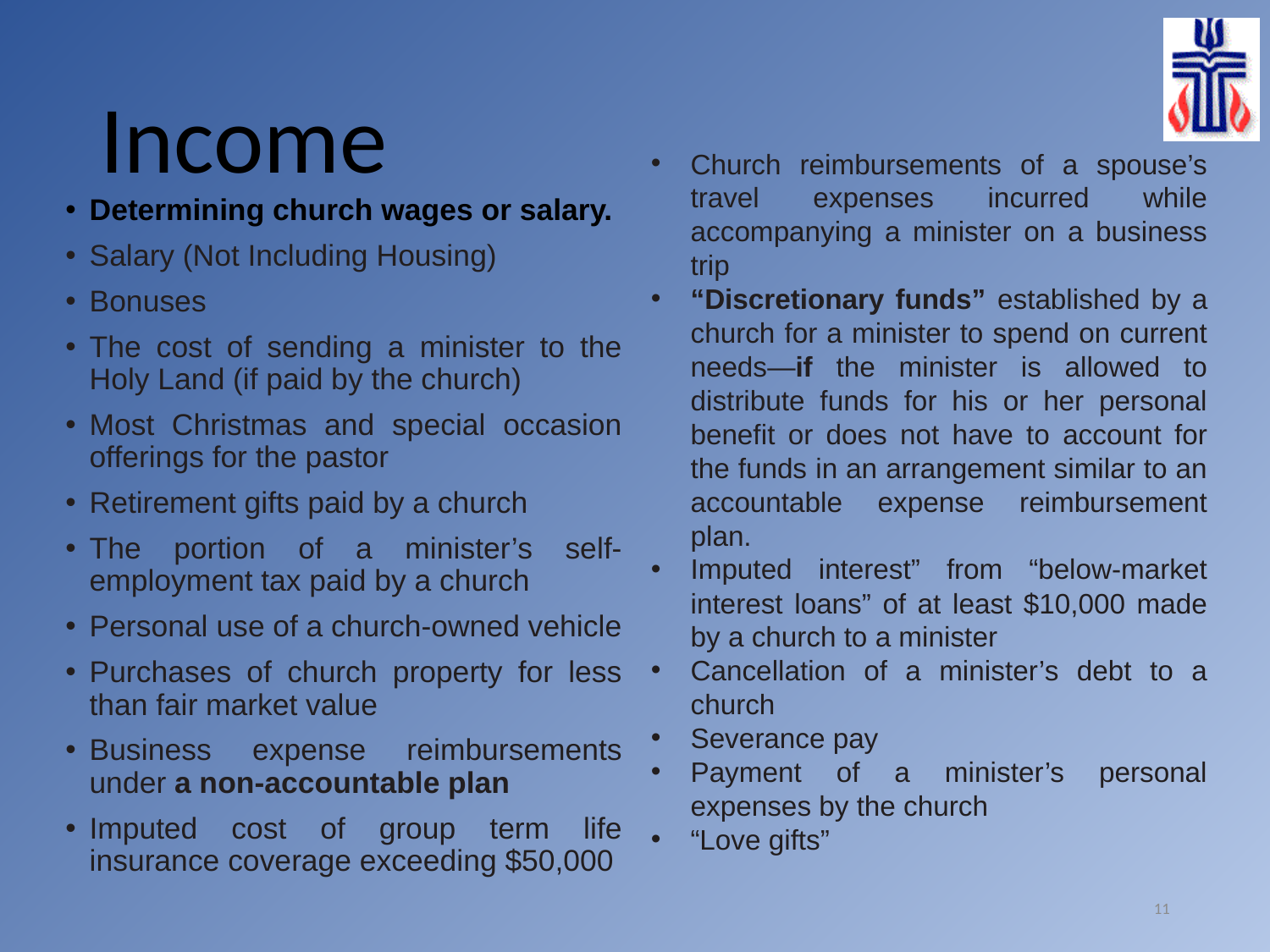

# Income
Church reimbursements of a spouse’s travel expenses incurred while accompanying a minister on a business trip
“Discretionary funds” established by a church for a minister to spend on current needs—if the minister is allowed to distribute funds for his or her personal benefit or does not have to account for the funds in an arrangement similar to an accountable expense reimbursement plan.
Imputed interest” from “below-market interest loans” of at least $10,000 made by a church to a minister
Cancellation of a minister’s debt to a church
Severance pay
Payment of a minister’s personal expenses by the church
“Love gifts”
Determining church wages or salary.
Salary (Not Including Housing)
Bonuses
The cost of sending a minister to the Holy Land (if paid by the church)
Most Christmas and special occasion offerings for the pastor
Retirement gifts paid by a church
The portion of a minister’s self-employment tax paid by a church
Personal use of a church-owned vehicle
Purchases of church property for less than fair market value
Business expense reimbursements under a non-accountable plan
Imputed cost of group term life insurance coverage exceeding $50,000

11